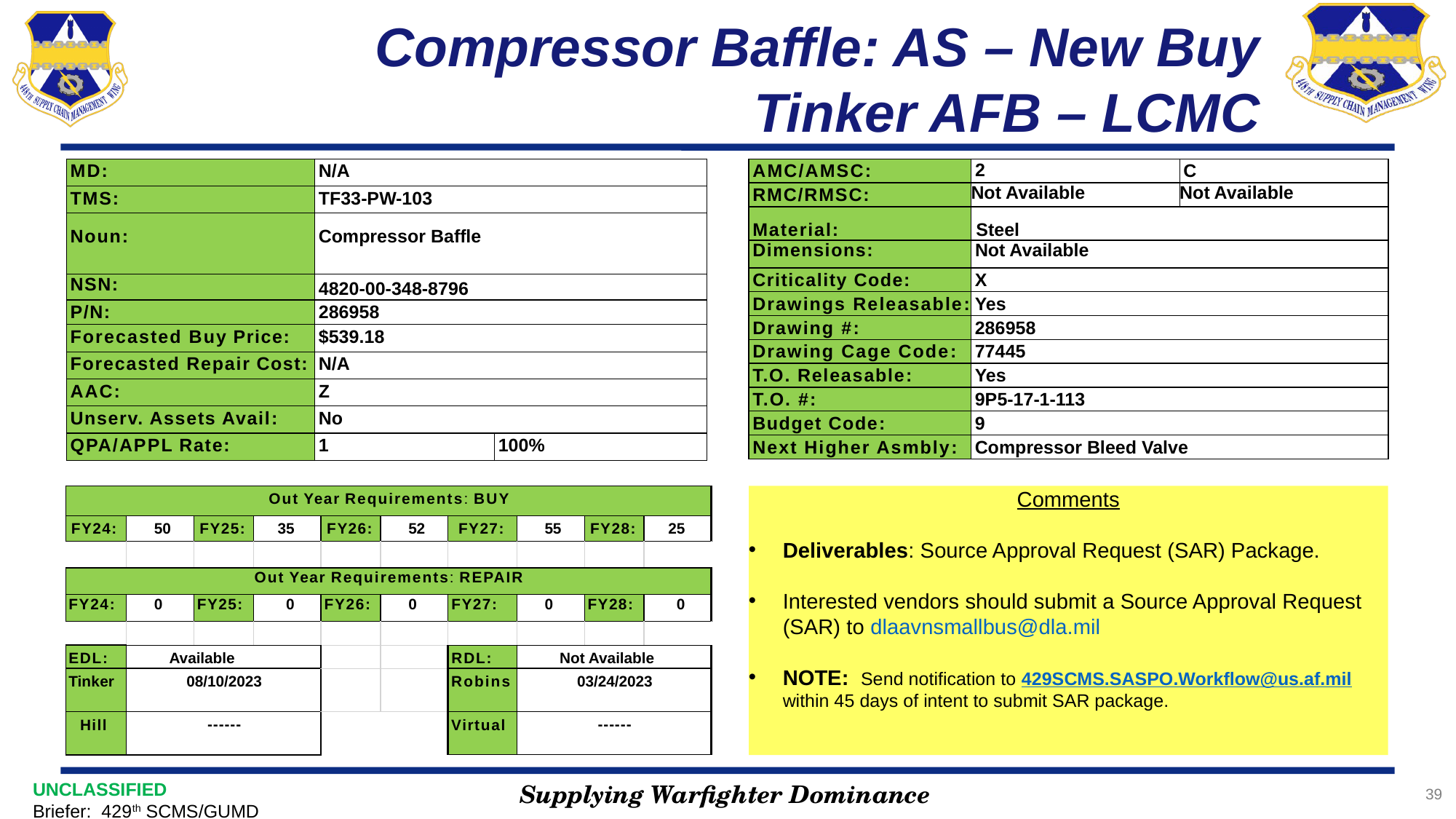

# Compressor Baffle: AS – New Buy Tinker AFB – LCMC
| AMC/AMSC: | 2 | C |
| --- | --- | --- |
| RMC/RMSC: | Not Available | Not Available |
| Material: | Steel |  |
| Dimensions: | Not Available |  |
| Criticality Code: | X |  |
| Drawings Releasable: | Yes |  |
| Drawing #: | 286958 |  |
| Drawing Cage Code: | 77445 |  |
| T.O. Releasable: | Yes |  |
| T.O. #: | 9P5-17-1-113 |  |
| Budget Code: | 9 |  |
| Next Higher Asmbly: | Compressor Bleed Valve |  |
| MD: | N/A |  |
| --- | --- | --- |
| TMS: | TF33-PW-103 |  |
| Noun: | Compressor Baffle |  |
| NSN: | 4820-00-348-8796 |  |
| P/N: | 286958 |  |
| Forecasted Buy Price: | $539.18 |  |
| Forecasted Repair Cost: | N/A |  |
| AAC: | Z |  |
| Unserv. Assets Avail: | No |  |
| QPA/APPL Rate: | 1 | 100% |
| Out Year Requirements: BUY |  |  |  |  |  |  |  |  |  |
| --- | --- | --- | --- | --- | --- | --- | --- | --- | --- |
| FY24: | 50 | FY25: | 35 | FY26: | 52 | FY27: | 55 | FY28: | 25 |
|  |  |  |  |  |  |  |  |  |  |
| Out Year Requirements: REPAIR |  |  |  |  |  |  |  |  |  |
| FY24: | 0 | FY25: | 0 | FY26: | 0 | FY27: | 0 | FY28: | 0 |
|  |  |  |  |  |  |  |  |  |  |
| EDL: | Available |  |  |  |  | RDL: | Not Available |  |  |
| Tinker | 08/10/2023 |  |  |  |  | Robins | 03/24/2023 |  |  |
| Hill | ------ |  |  |  |  | Virtual | ------ |  |  |
Comments

Deliverables: Source Approval Request (SAR) Package.

Interested vendors should submit a Source Approval Request (SAR) to dlaavnsmallbus@dla.mil

NOTE:  Send notification to 429SCMS.SASPO.Workflow@us.af.mil within 45 days of intent to submit SAR package.
Supplying Warfighter Dominance
39